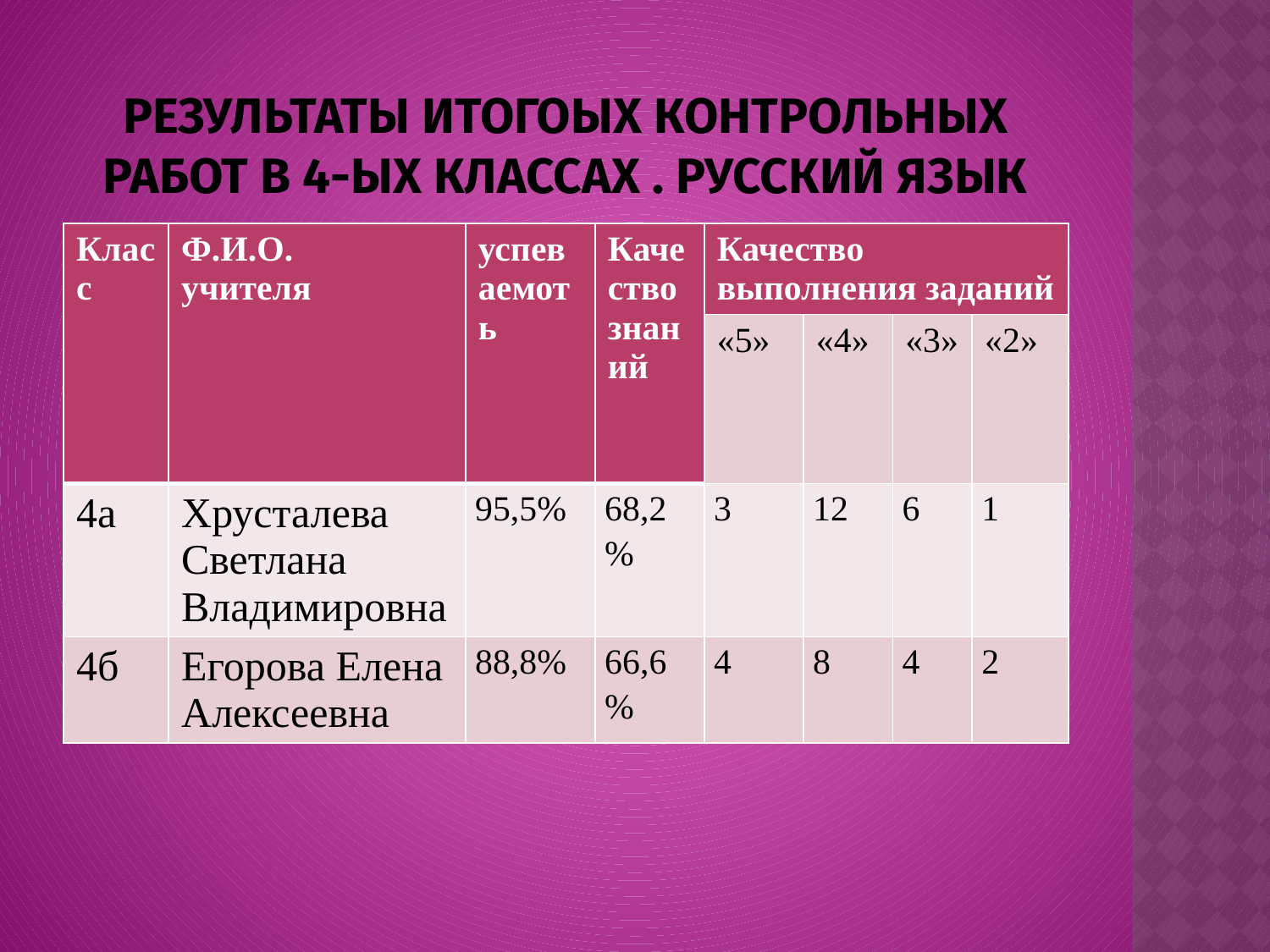

# Результаты итогоых контрольных работ в 4-ых классах . Русский язык
| Класс | Ф.И.О. учителя | успеваемоть | Качество знаний | Качество выполнения заданий |  |  |  |
| --- | --- | --- | --- | --- | --- | --- | --- |
|  |  |  |  | «5» | «4» | «3» | «2» |
| 4а | Хрусталева Светлана Владимировна | 95,5% | 68,2% | 3 | 12 | 6 | 1 |
| 4б | Егорова Елена Алексеевна | 88,8% | 66,6% | 4 | 8 | 4 | 2 |